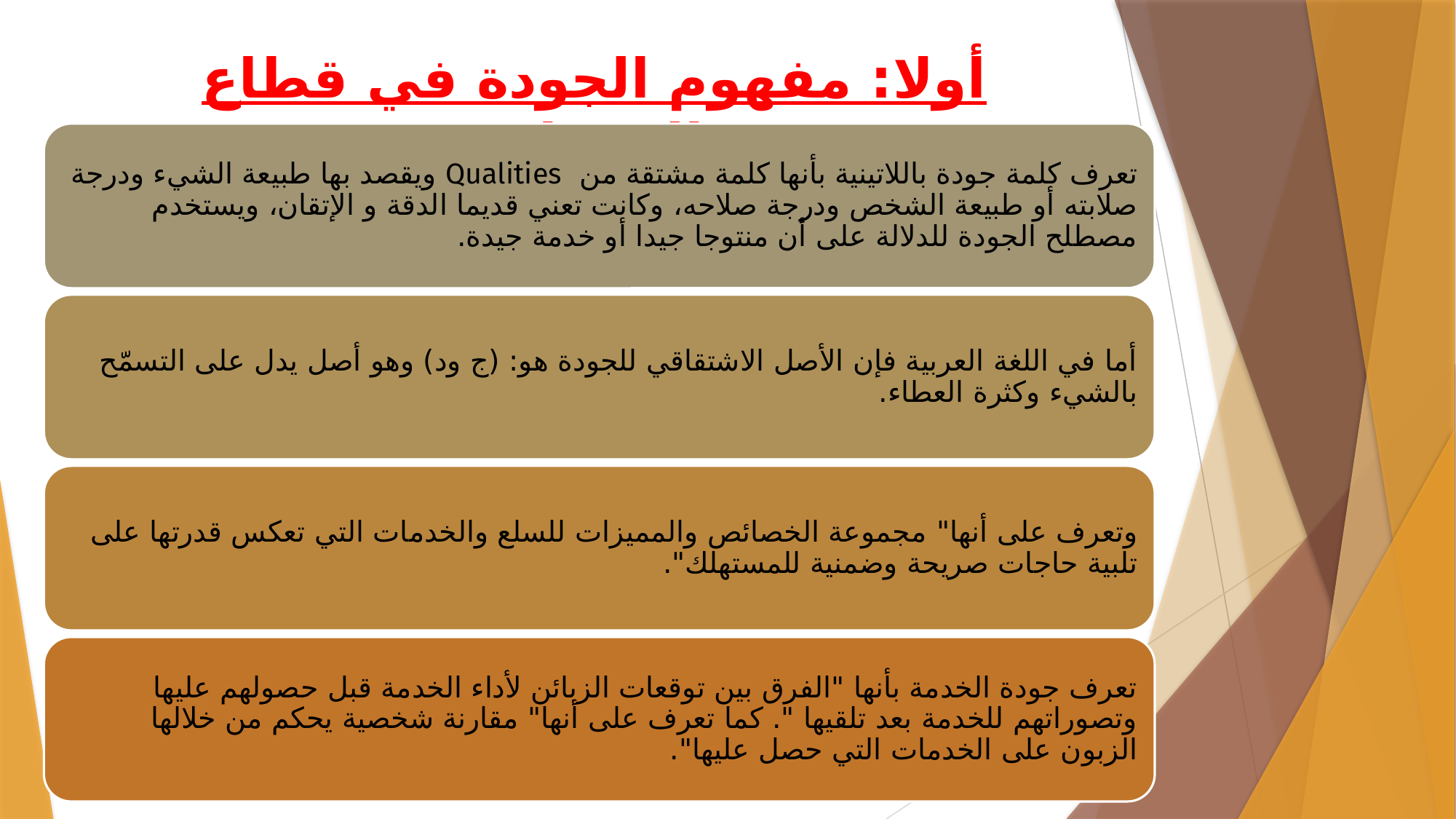

# أولا: مفهوم الجودة في قطاع الخدمات
تعرف كلمة جودة باللاتينية بأنها كلمة مشتقة من  Qualities ويقصد بها طبيعة الشيء ودرجة صلابته أو طبيعة الشخص ودرجة صلاحه، وكانت تعني قديما الدقة و الإتقان، ويستخدم مصطلح الجودة للدلالة على أن منتوجا جيدا أو خدمة جيدة.
أما في اللغة العربية فإن الأصل الاشتقاقي للجودة هو: (ج ود) وهو أصل يدل على التسمّح بالشيء وكثرة العطاء.
وتعرف على أنها" مجموعة الخصائص والمميزات للسلع والخدمات التي تعكس قدرتها على تلبية حاجات صريحة وضمنية للمستهلك".
تعرف جودة الخدمة بأنها "الفرق بين توقعات الزبائن لأداء الخدمة قبل حصولهم عليها وتصوراتهم للخدمة بعد تلقيها ". كما تعرف على أنها" مقارنة شخصية يحكم من خلالها الزبون على الخدمات التي حصل عليها".